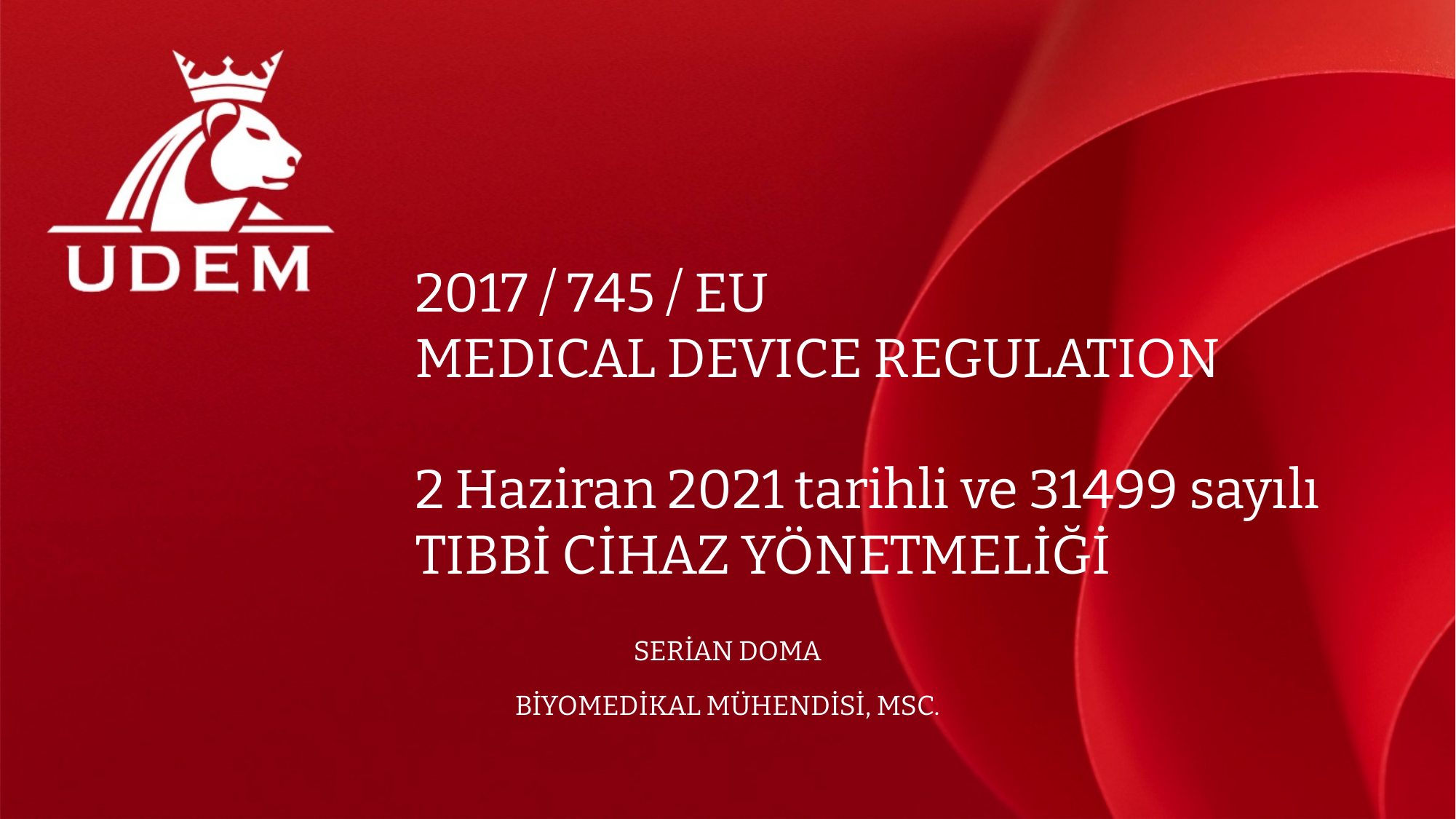

2017 / 745 / EU
MEDICAL DEVICE REGULATION

2 Haziran 2021 tarihli ve 31499 sayılı TIBBİ CİHAZ YÖNETMELİĞİ
SERİAN DOMA
BİYOMEDİKAL MÜHENDİSİ, MSC.